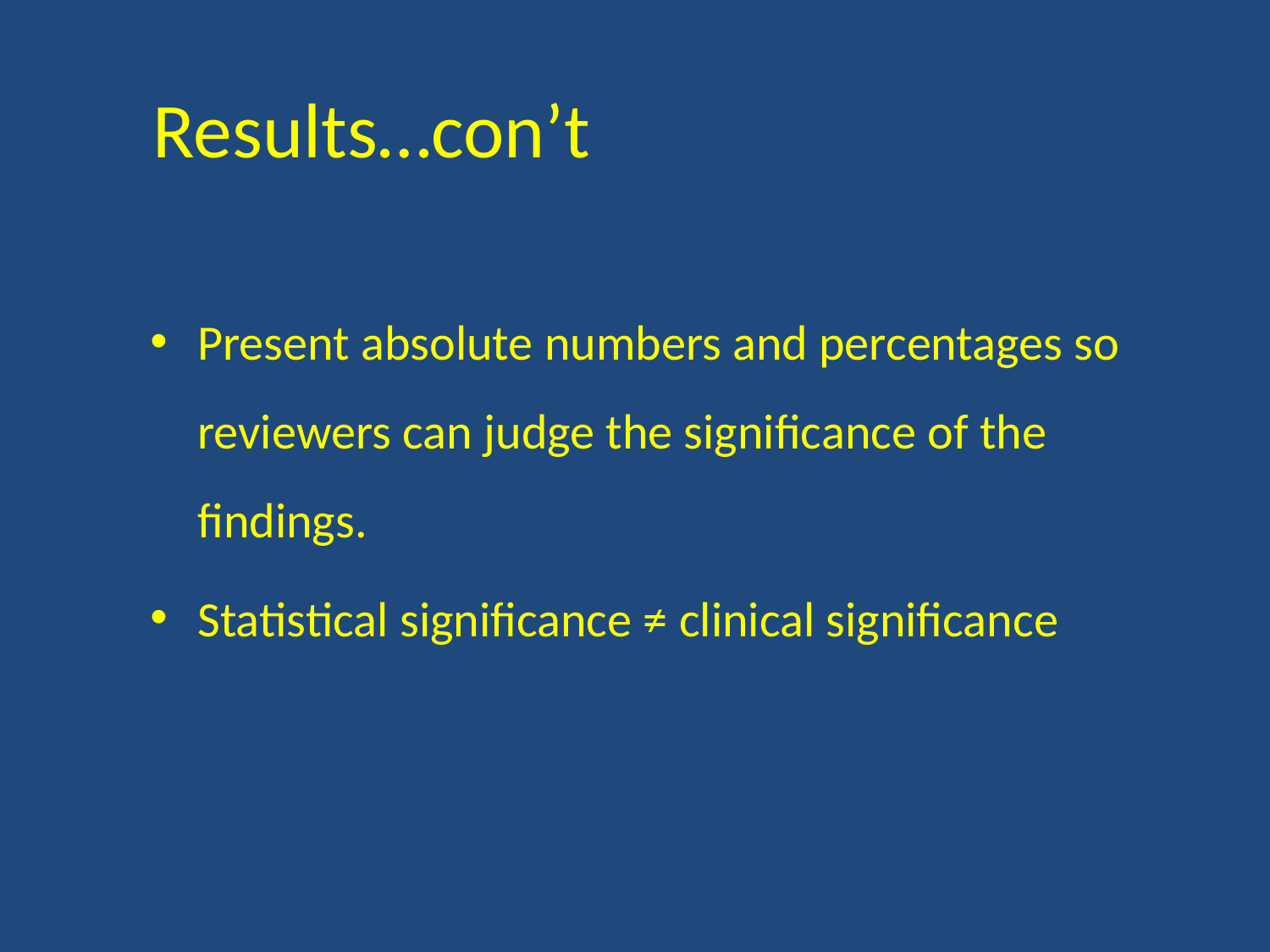

Results…con’t
Present absolute numbers and percentages so reviewers can judge the significance of the findings.
Statistical significance ≠ clinical significance